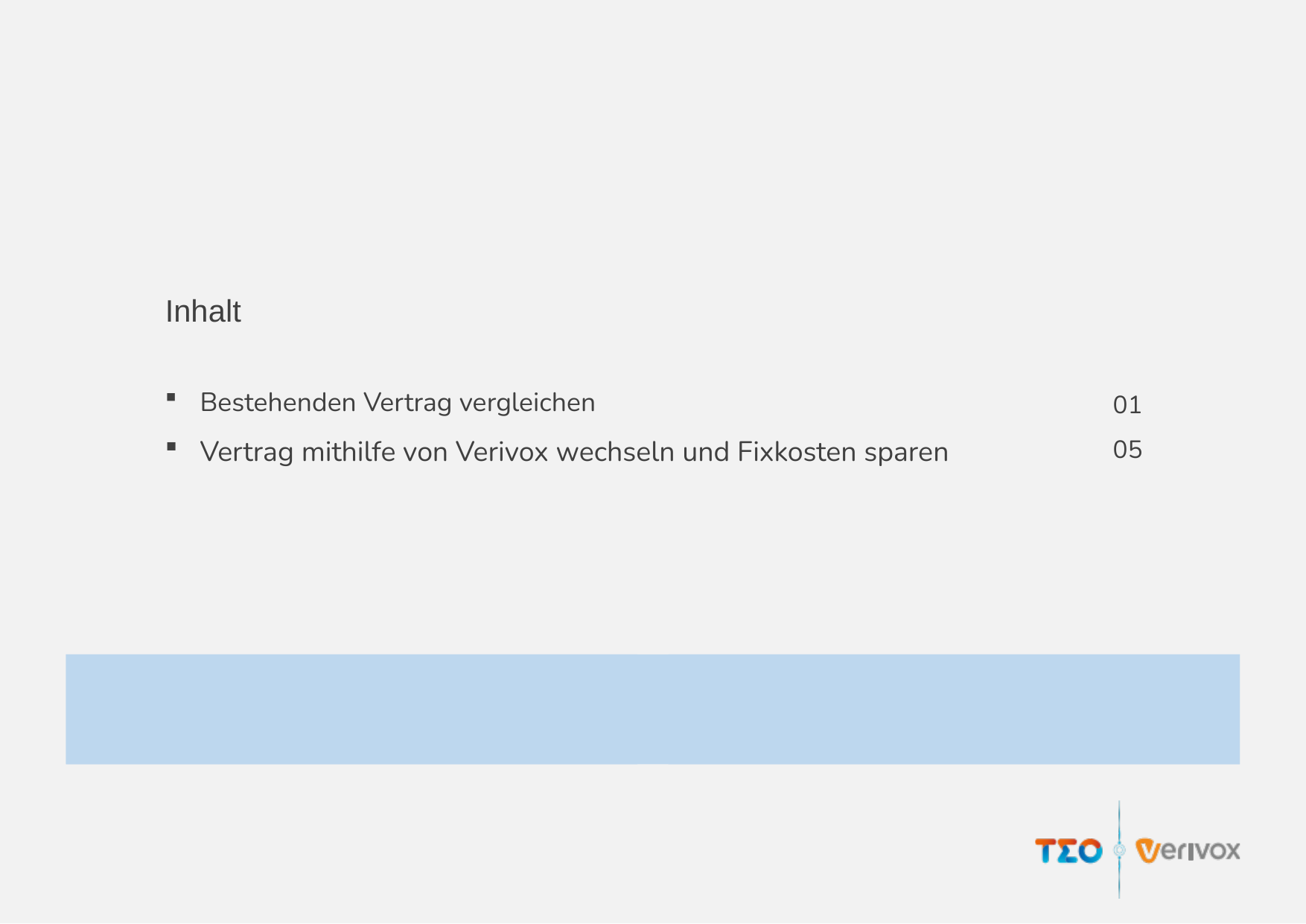

# Inhalt
Bestehenden Vertrag vergleichen
Vertrag mithilfe von Verivox wechseln und Fixkosten sparen
01
05